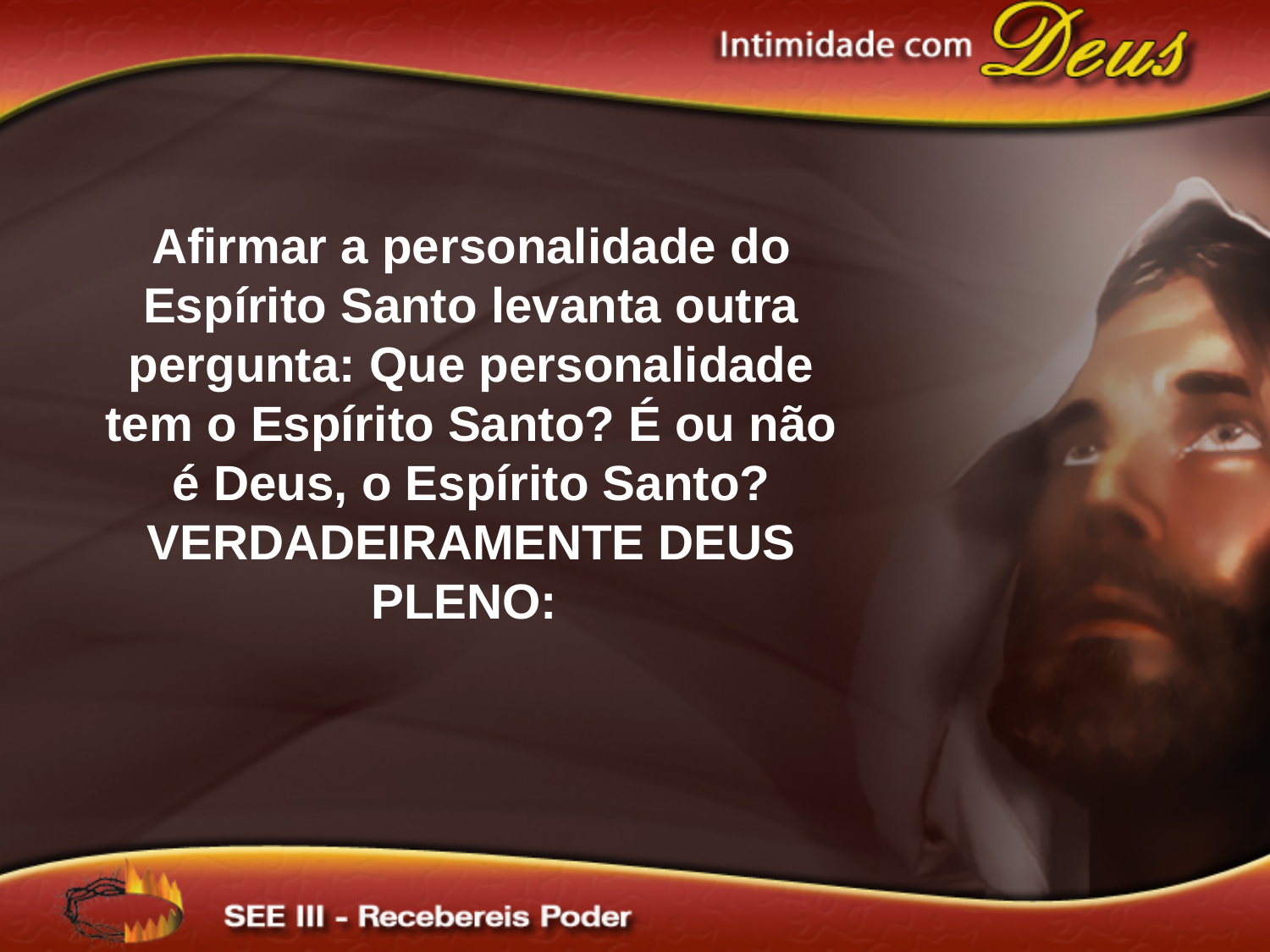

Afirmar a personalidade do Espírito Santo levanta outra pergunta: Que personalidade tem o Espírito Santo? É ou não é Deus, o Espírito Santo?
VERDADEIRAMENTE DEUS PLENO: